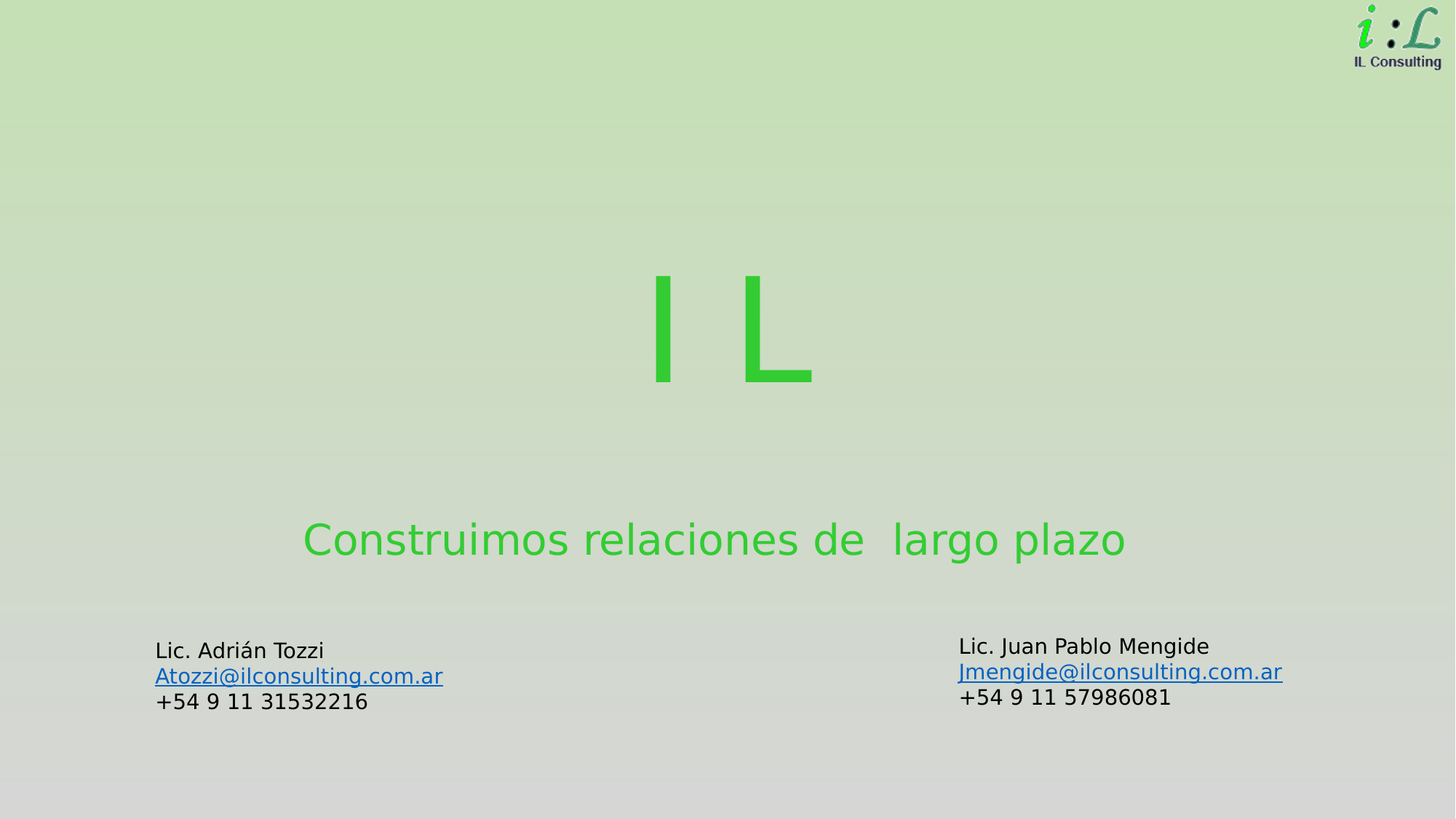

# I L
Construimos relaciones de  largo plazo
Lic. Juan Pablo Mengide
Jmengide@ilconsulting.com.ar
+54 9 11 57986081
Lic. Adrián Tozzi
Atozzi@ilconsulting.com.ar
+54 9 11 31532216